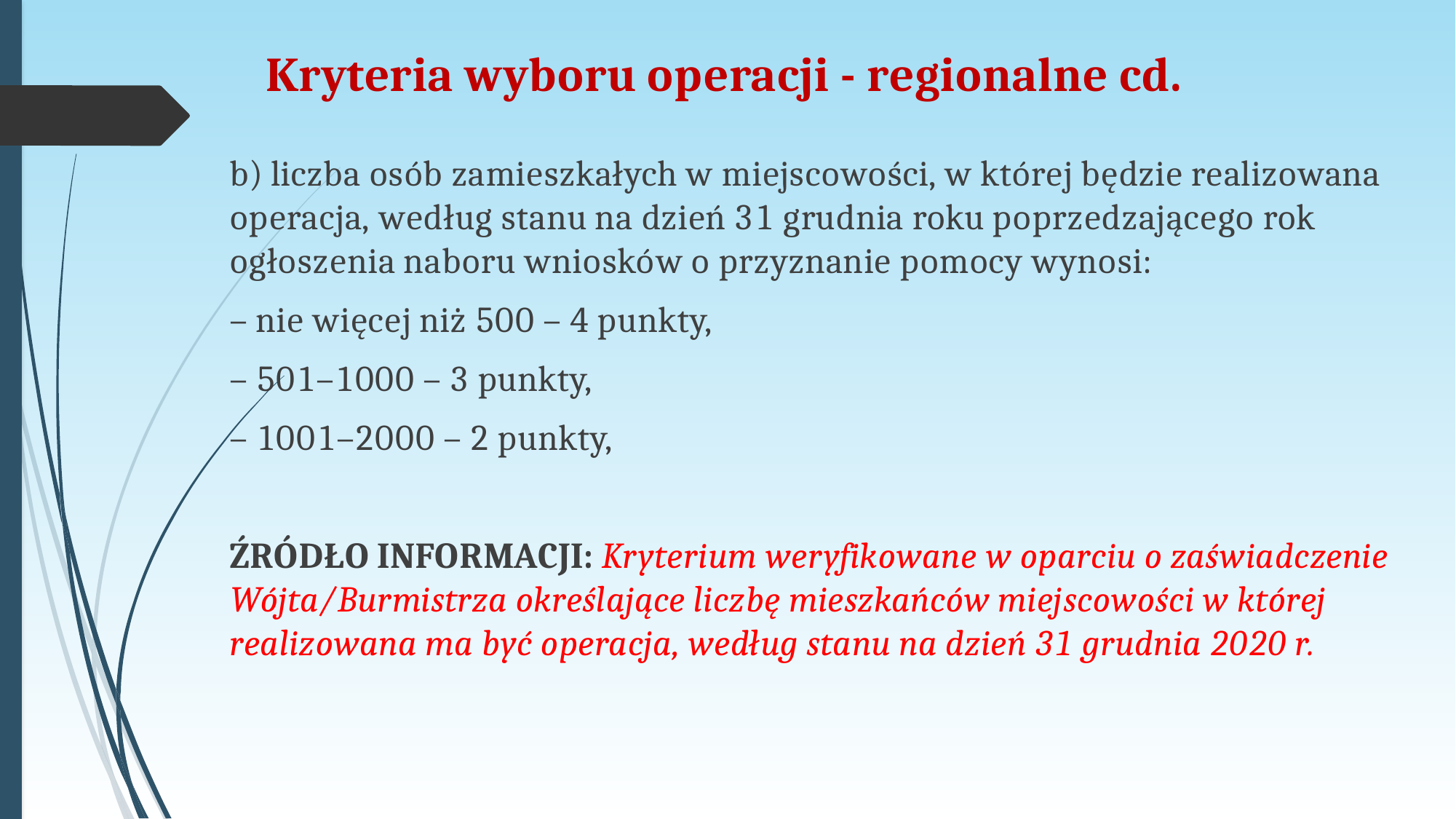

# Kryteria wyboru operacji - regionalne cd.
b) liczba osób zamieszkałych w miejscowości, w której będzie realizowana operacja, według stanu na dzień 31 grudnia roku poprzedzającego rok ogłoszenia naboru wniosków o przyznanie pomocy wynosi:
– nie więcej niż 500 – 4 punkty,
– 501–1000 – 3 punkty,
– 1001–2000 – 2 punkty,

ŹRÓDŁO INFORMACJI: Kryterium weryfikowane w oparciu o zaświadczenie Wójta/Burmistrza określające liczbę mieszkańców miejscowości w której realizowana ma być operacja, według stanu na dzień 31 grudnia 2020 r.